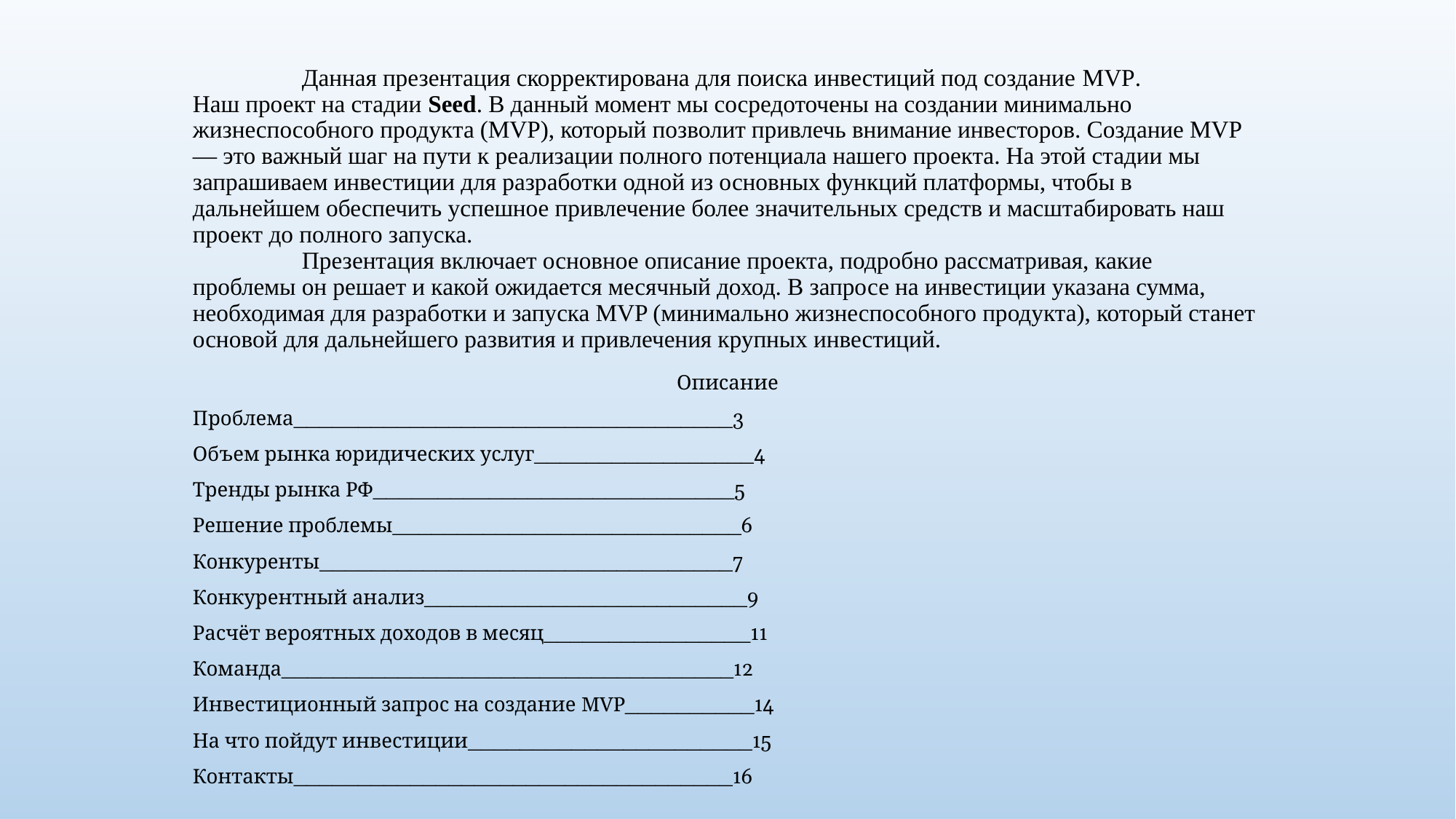

# Данная презентация скорректирована для поиска инвестиций под создание MVP. Наш проект на стадии Seed. В данный момент мы сосредоточены на создании минимально жизнеспособного продукта (MVP), который позволит привлечь внимание инвесторов. Создание MVP — это важный шаг на пути к реализации полного потенциала нашего проекта. На этой стадии мы запрашиваем инвестиции для разработки одной из основных функций платформы, чтобы в дальнейшем обеспечить успешное привлечение более значительных средств и масштабировать наш проект до полного запуска. Презентация включает основное описание проекта, подробно рассматривая, какие проблемы он решает и какой ожидается месячный доход. В запросе на инвестиции указана сумма, необходимая для разработки и запуска MVP (минимально жизнеспособного продукта), который станет основой для дальнейшего развития и привлечения крупных инвестиций.
Описание
Проблема__________________________________3
Объем рынка юридических услуг_________________4
Тренды рынка РФ____________________________5
Решение проблемы___________________________6
Конкуренты________________________________7
Конкурентный анализ_________________________9
Расчёт вероятных доходов в месяц________________11
Команда___________________________________12
Инвестиционный запрос на создание MVP__________14
На что пойдут инвестиции______________________15
Контакты__________________________________16